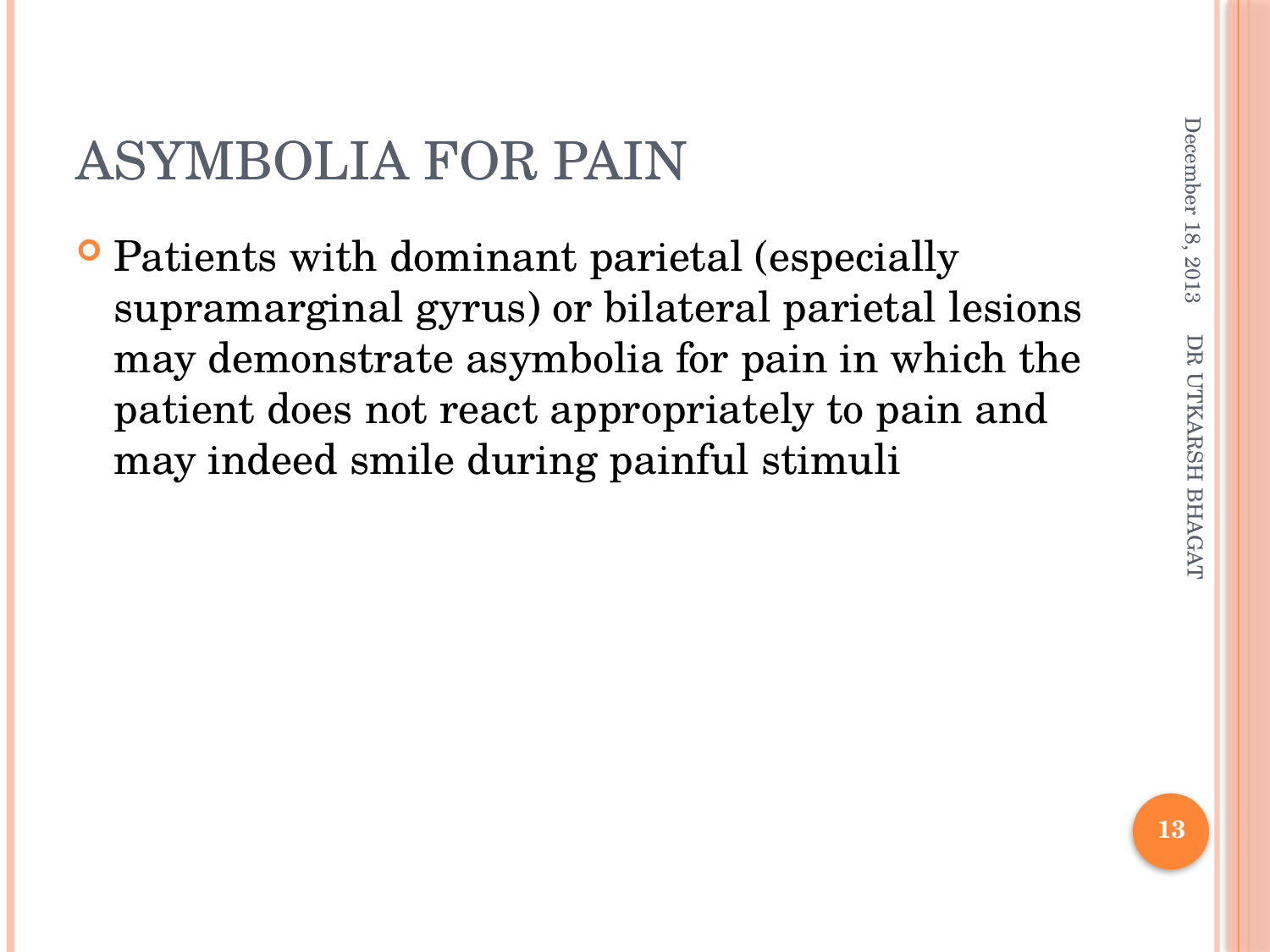

# ASYMBOLIA FOR PAIN
December 18, 2013
Patients with dominant parietal (especially supramarginal gyrus) or bilateral parietal lesions may demonstrate asymbolia for pain in which the patient does not react appropriately to pain and may indeed smile during painful stimuli
DR UTKARSH BHAGAT
13